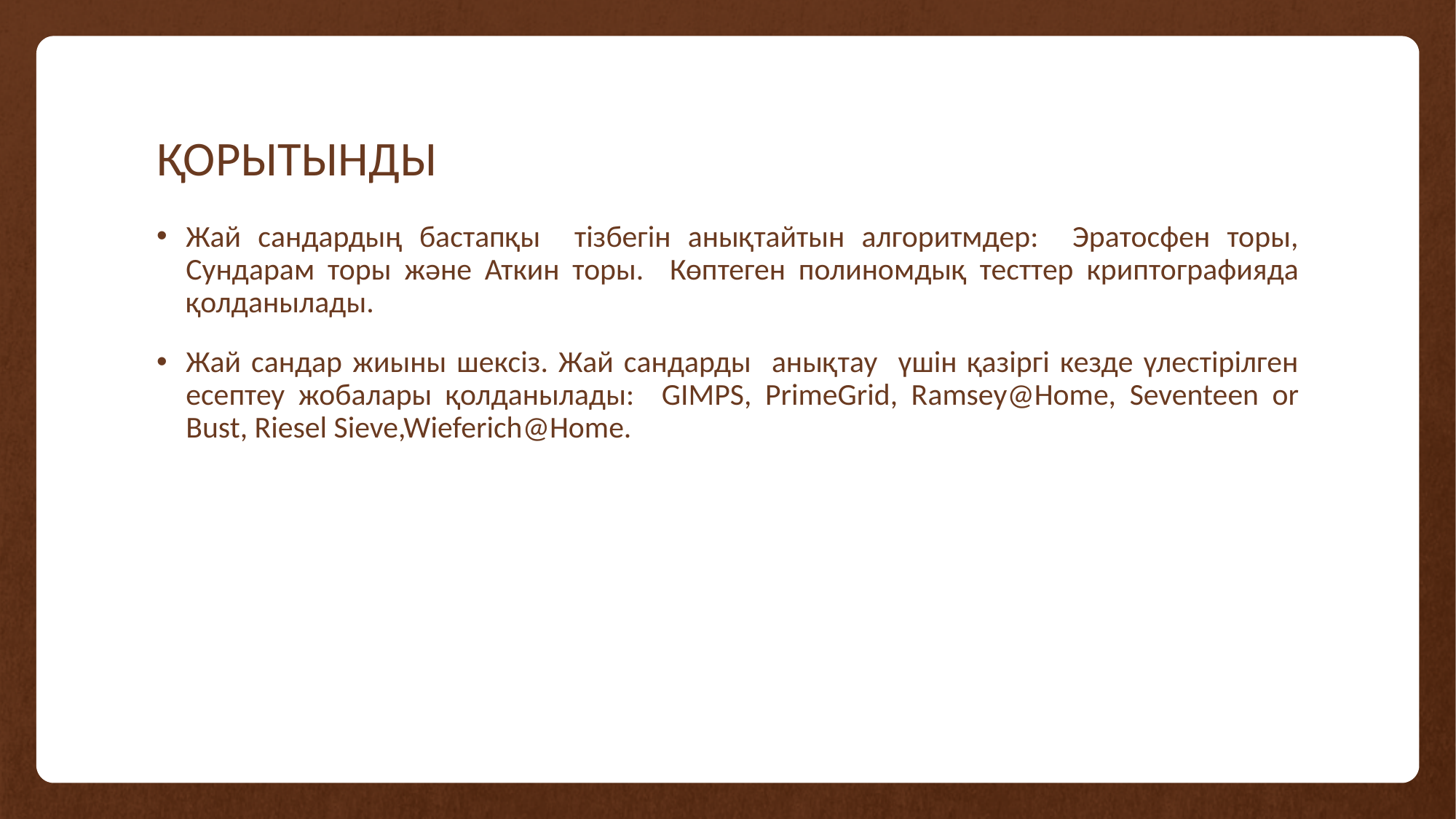

# ҚОРЫТЫНДЫ
Жай сандардың бастапқы  тізбегін анықтайтын алгоритмдер:  Эратосфен торы, Сундарам торы және Аткин торы.  Көптеген полиномдық тесттер криптографияда қолданылады.
Жай сандар жиыны шексіз. Жай сандарды  анықтау  үшін қазіргі кезде үлестірілген есептеу жобалары қолданылады:  GIMPS, PrimeGrid, Ramsey@Home, Seventeen or Bust, Riesel Sieve,Wieferich@Home.